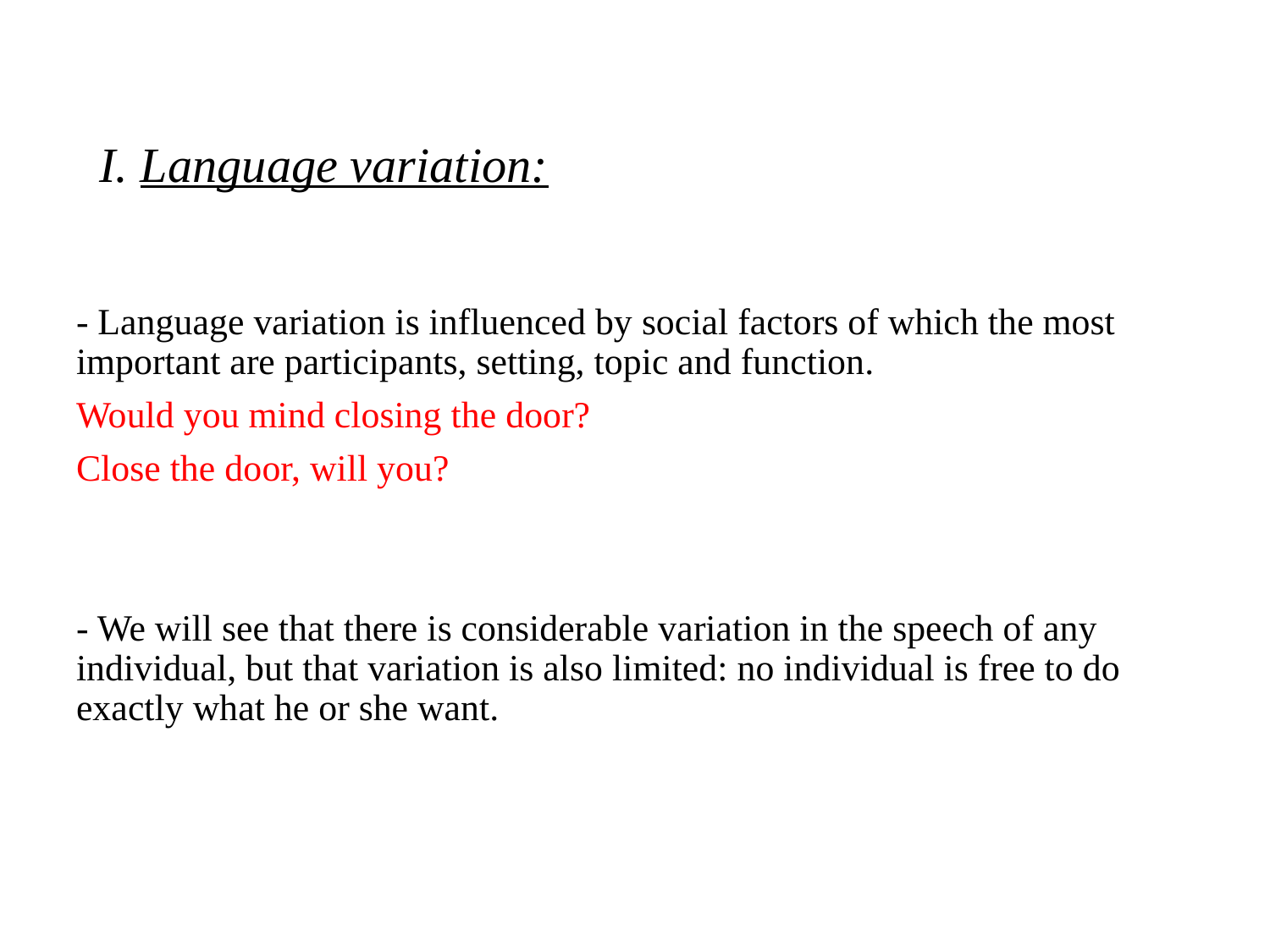

I. Language variation:
- Language variation is influenced by social factors of which the most important are participants, setting, topic and function.
Would you mind closing the door?
Close the door, will you?

- We will see that there is considerable variation in the speech of any individual, but that variation is also limited: no individual is free to do exactly what he or she want.